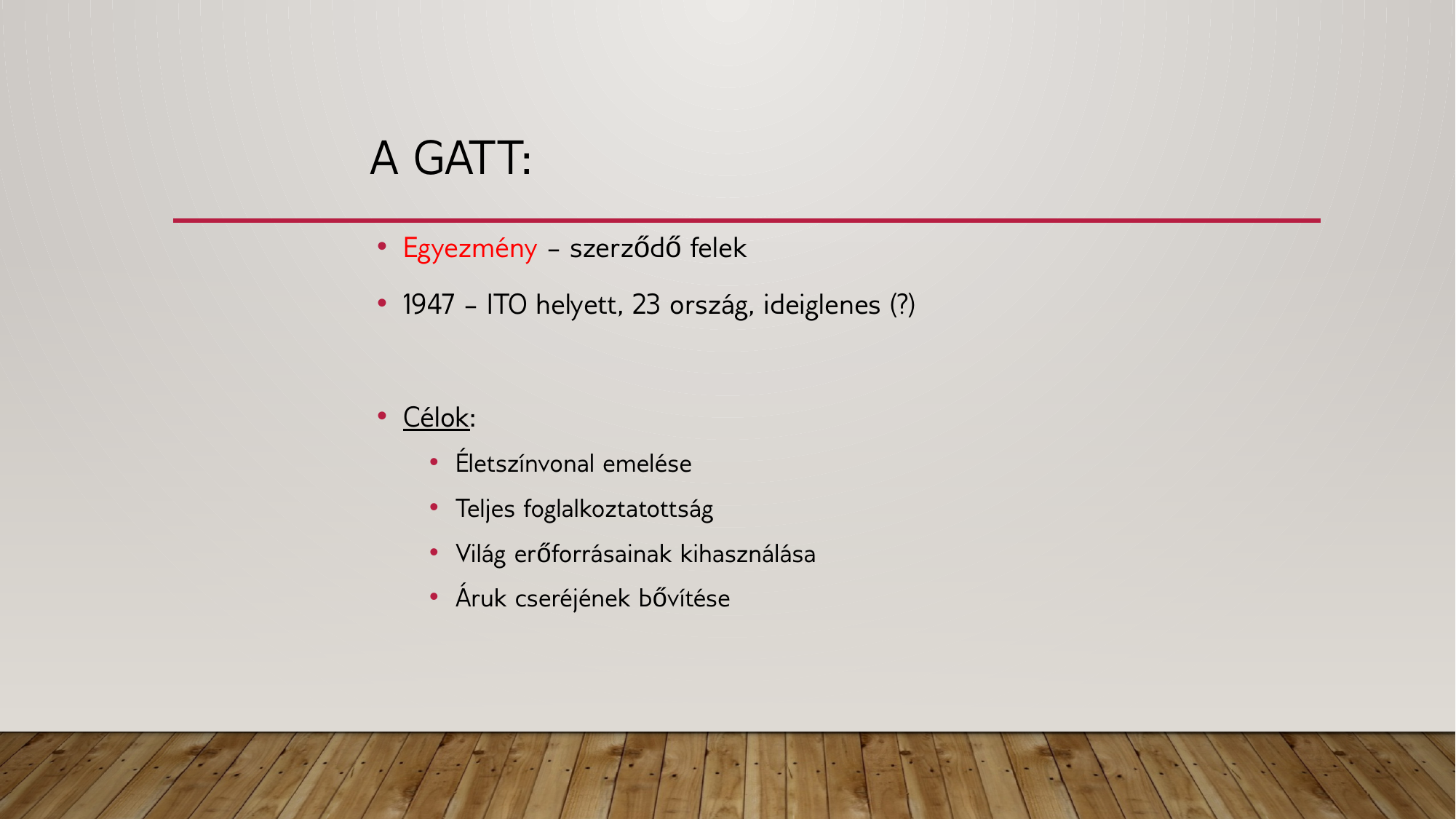

# A GATT:
Egyezmény – szerződő felek
1947 – ITO helyett, 23 ország, ideiglenes (?)

Célok:
Életszínvonal emelése
Teljes foglalkoztatottság
Világ erőforrásainak kihasználása
Áruk cseréjének bővítése